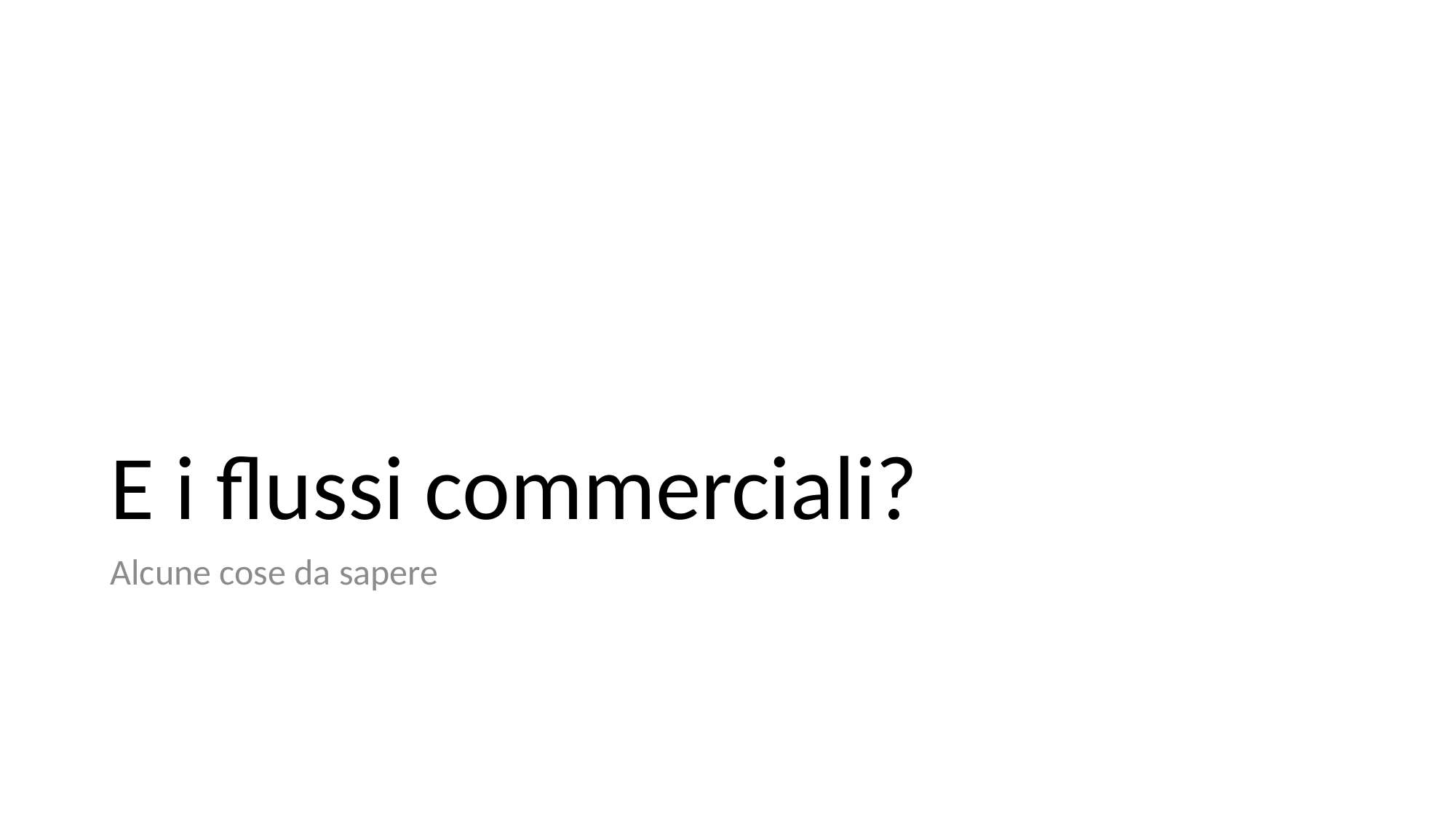

# E i flussi commerciali?
Alcune cose da sapere